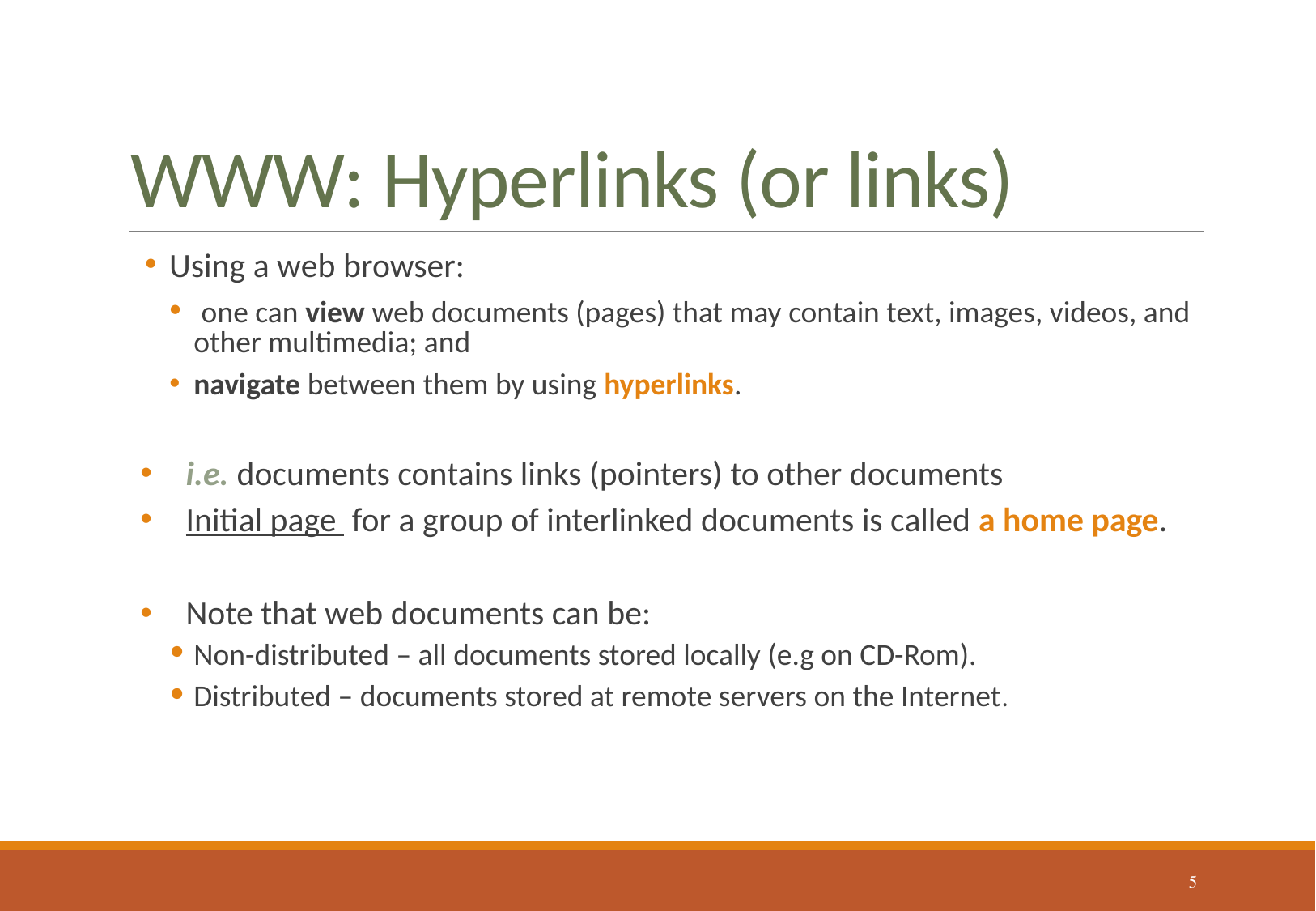

# WWW: Hyperlinks (or links)
Using a web browser:
 one can view web documents (pages) that may contain text, images, videos, and other multimedia; and
navigate between them by using hyperlinks.

i.e. documents contains links (pointers) to other documents
Initial page  for a group of interlinked documents is called a home page.

Note that web documents can be:
Non-distributed – all documents stored locally (e.g on CD-Rom).
Distributed – documents stored at remote servers on the Internet.

5